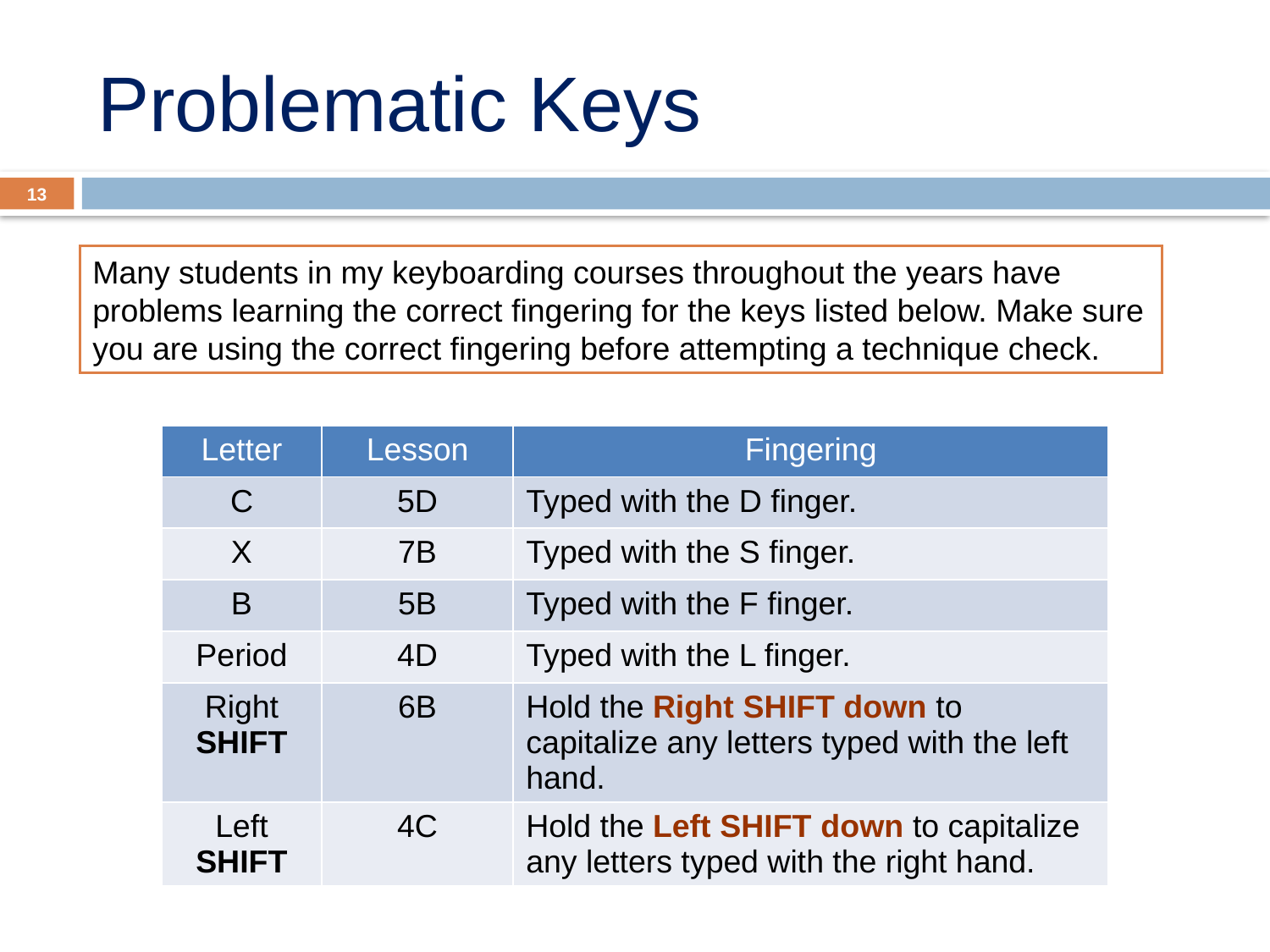

Problematic Keys
13
Many students in my keyboarding courses throughout the years have problems learning the correct fingering for the keys listed below. Make sure you are using the correct fingering before attempting a technique check.
| Letter | Lesson | Fingering |
| --- | --- | --- |
| C | 5D | Typed with the D finger. |
| X | 7B | Typed with the S finger. |
| B | 5B | Typed with the F finger. |
| Period | 4D | Typed with the L finger. |
| Right Shift | 6B | Hold the Right Shift down to capitalize any letters typed with the left hand. |
| Left Shift | 4C | Hold the Left Shift down to capitalize any letters typed with the right hand. |